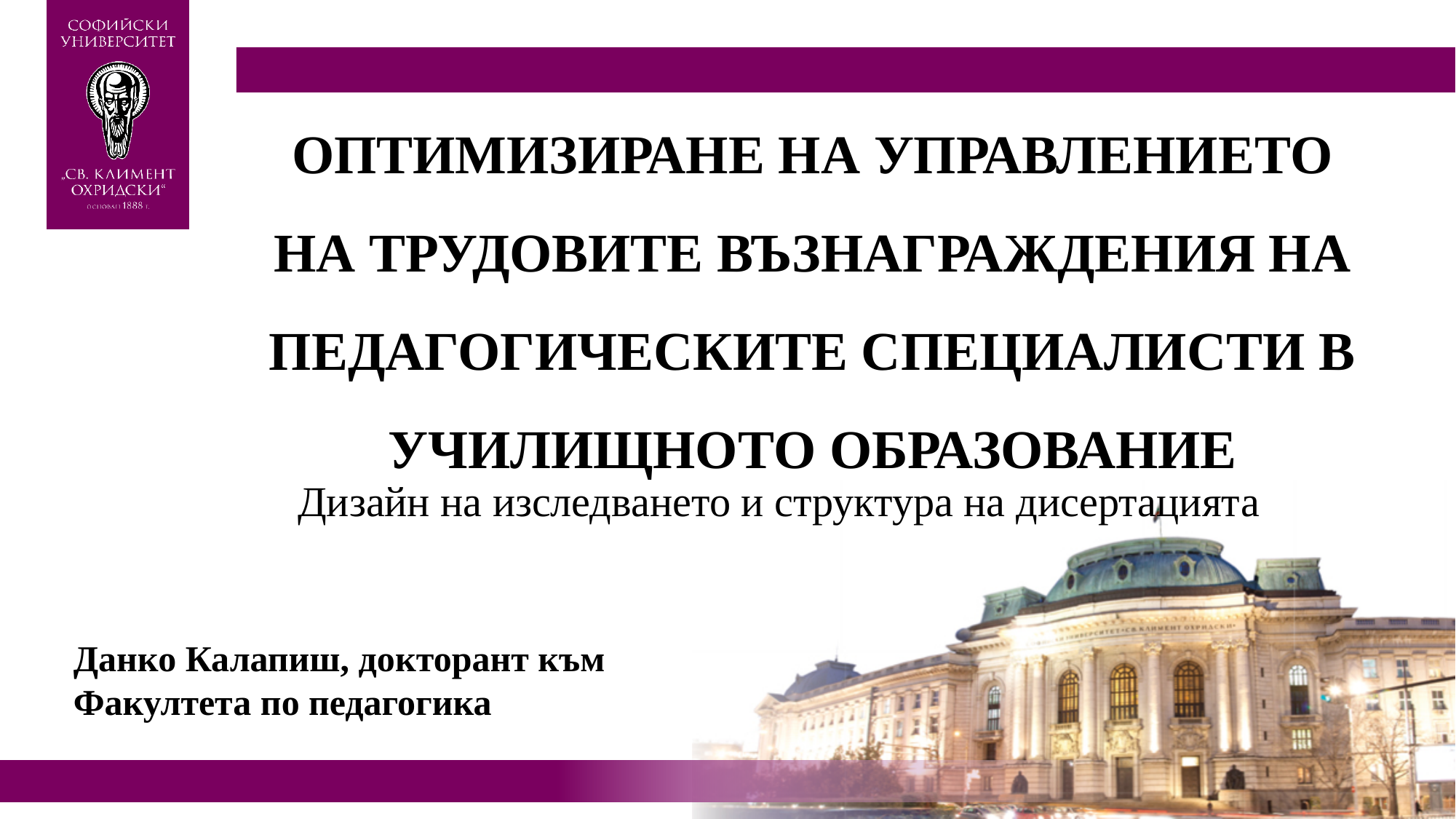

# ОПТИМИЗИРАНЕ НА УПРАВЛЕНИЕТО НА ТРУДОВИТЕ ВЪЗНАГРАЖДЕНИЯ НА ПЕДАГОГИЧЕСКИТЕ СПЕЦИАЛИСТИ В УЧИЛИЩНОТО ОБРАЗОВАНИЕ
Дизайн на изследването и структура на дисертацията
Данко Калапиш, докторант към Факултета по педагогика